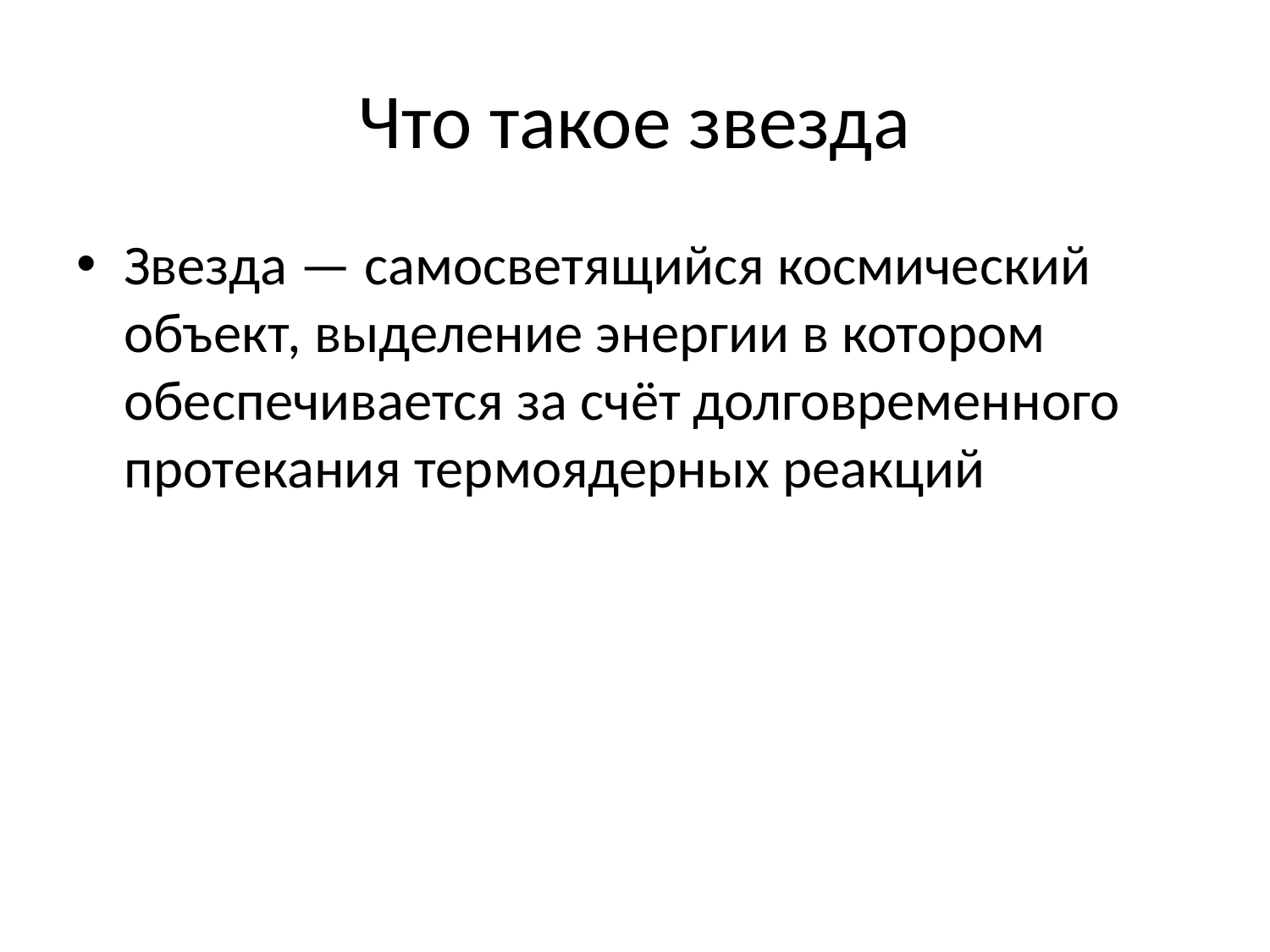

# Что такое звезда
Звезда — самосветящийся космический объект, выделение энергии в котором обеспечивается за счёт долговременного протекания термоядерных реакций